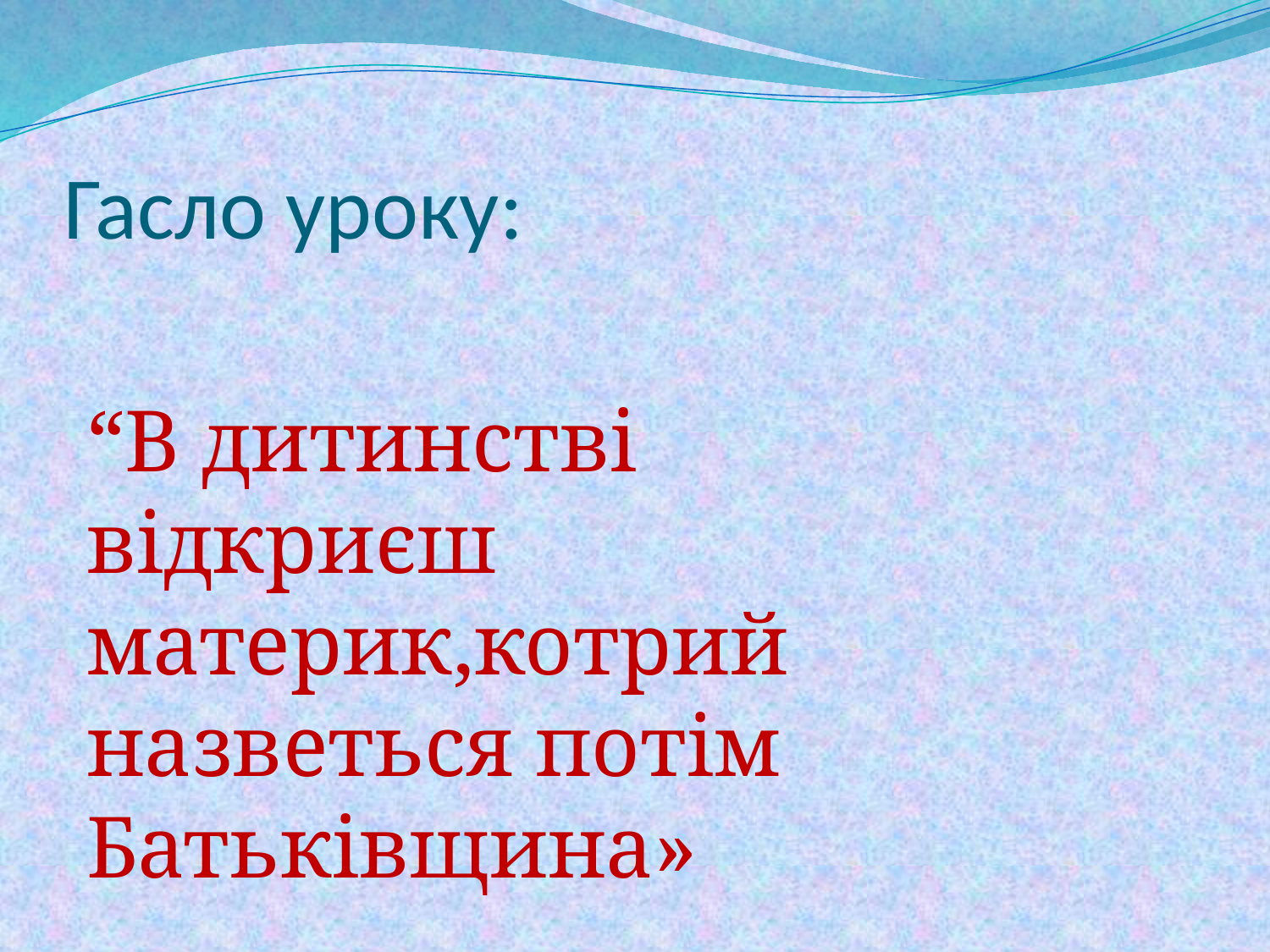

# Гасло уроку:
“В дитинстві відкриєш материк,котрий назветься потім Батьківщина»